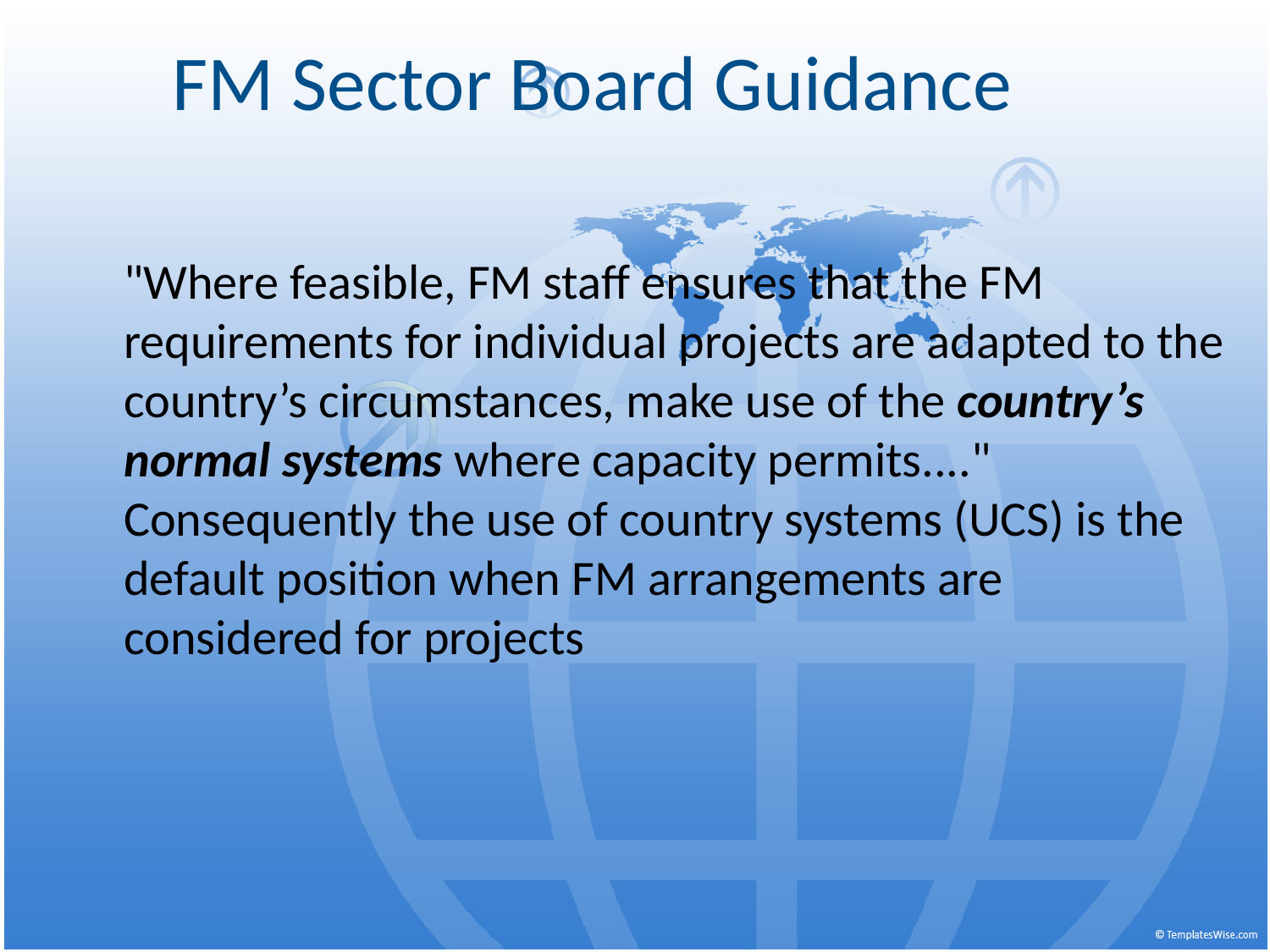

# FM Sector Board Guidance
	"Where feasible, FM staff ensures that the FM requirements for individual projects are adapted to the country’s circumstances, make use of the country’s normal systems where capacity permits...."  Consequently the use of country systems (UCS) is the default position when FM arrangements are considered for projects